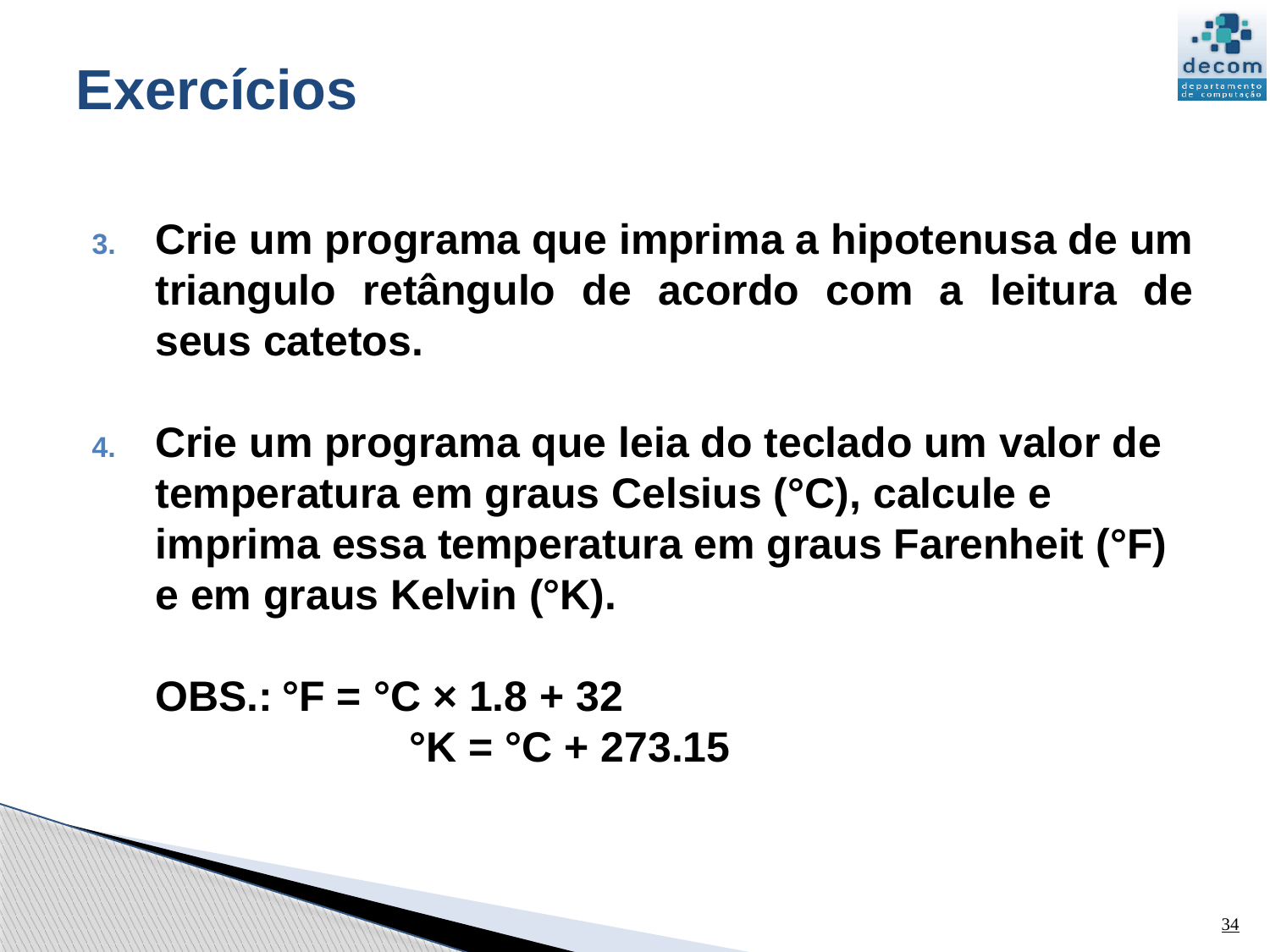

# Exercícios
Crie um programa que imprima a hipotenusa de um triangulo retângulo de acordo com a leitura de seus catetos.

Crie um programa que leia do teclado um valor de temperatura em graus Celsius (°C), calcule e imprima essa temperatura em graus Farenheit (°F) e em graus Kelvin (°K).
OBS.:	°F = °C × 1.8 + 32
		°K = °C + 273.15
34